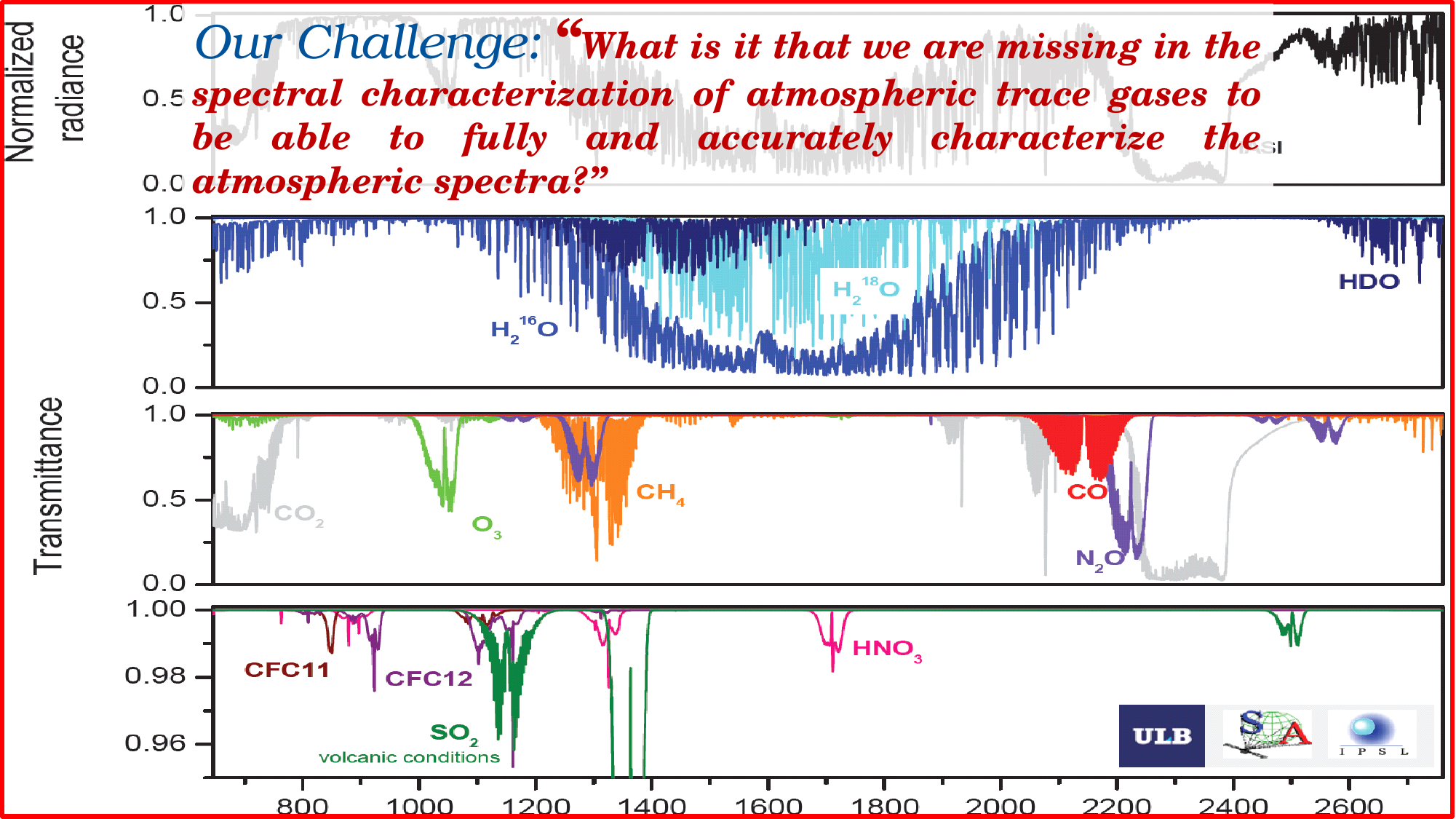

# Our Challenge: “What is it that we are missing in the spectral characterization of atmospheric trace gases to be able to fully and accurately characterize the atmospheric spectra?”